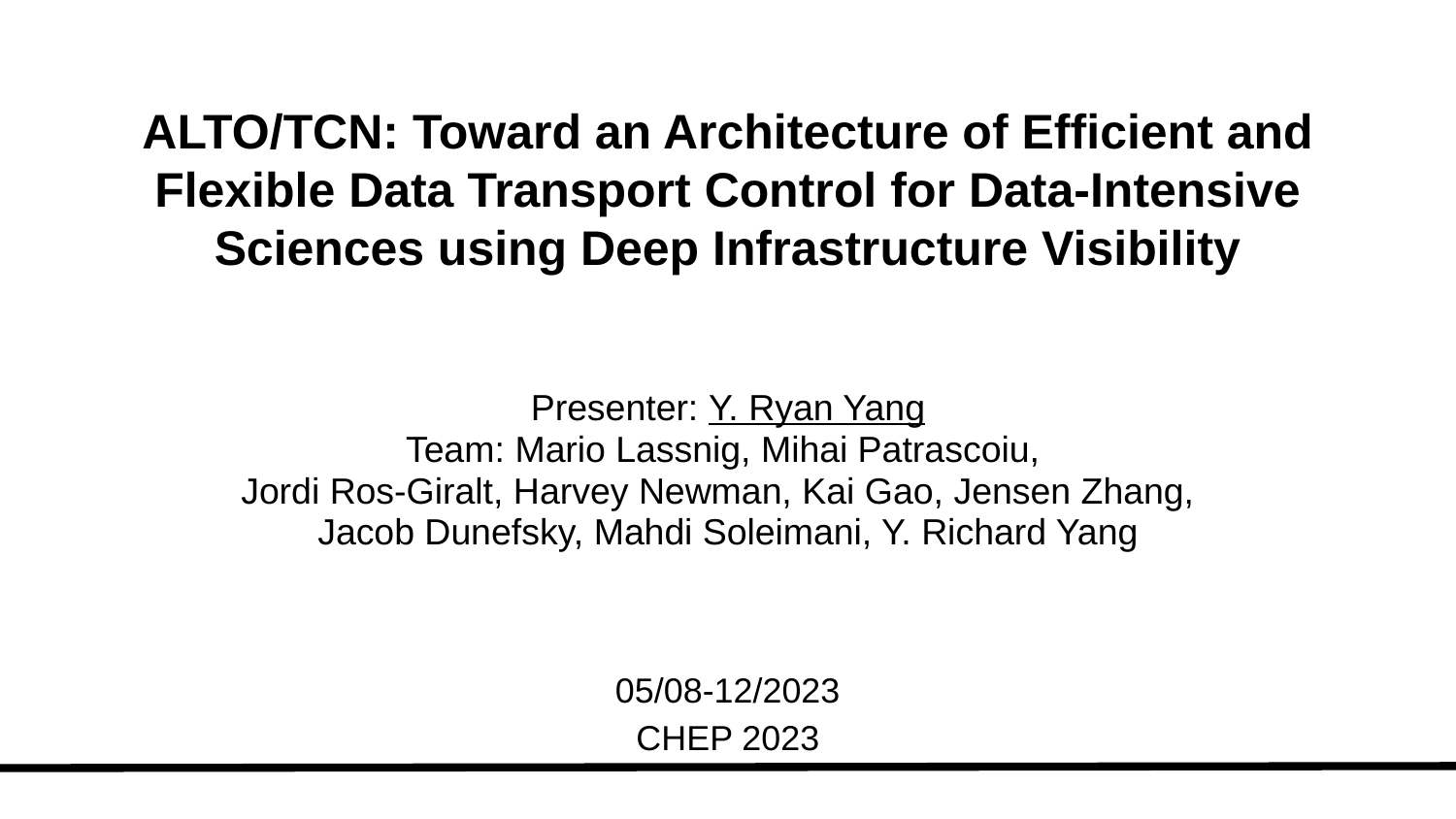

# ALTO/TCN: Toward an Architecture of Efficient and Flexible Data Transport Control for Data-Intensive Sciences using Deep Infrastructure Visibility
Presenter: Y. Ryan Yang
Team: Mario Lassnig, Mihai Patrascoiu,
Jordi Ros-Giralt, Harvey Newman, Kai Gao, Jensen Zhang,
Jacob Dunefsky, Mahdi Soleimani, Y. Richard Yang
05/08-12/2023
CHEP 2023